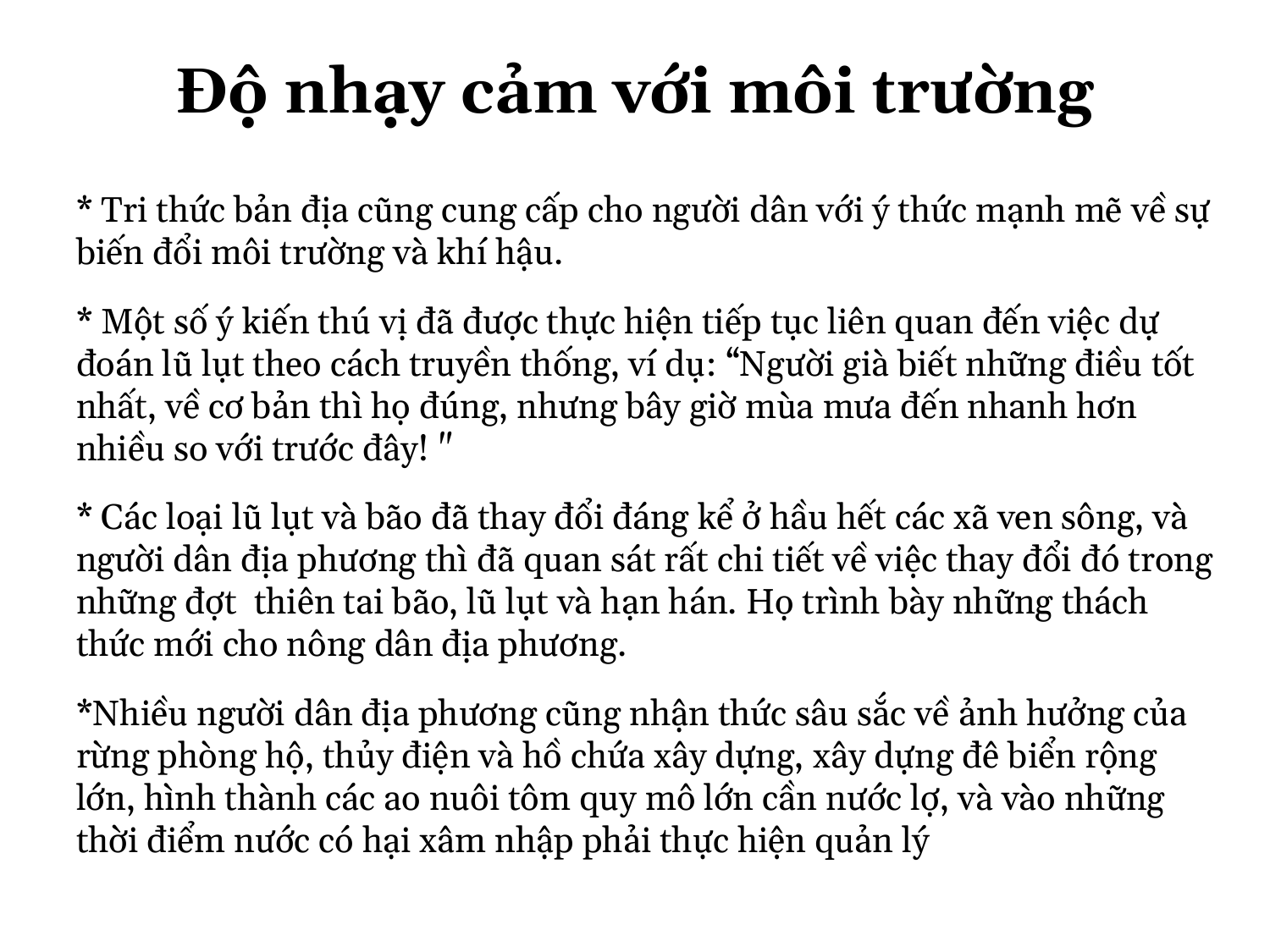

# Độ nhạy cảm với môi trường
* Tri thức bản địa cũng cung cấp cho người dân với ý thức mạnh mẽ về sự biến đổi môi trường và khí hậu.
* Một số ý kiến thú vị đã được thực hiện tiếp tục liên quan đến việc dự đoán lũ lụt theo cách truyền thống, ví dụ: “Người già biết những điều tốt nhất, về cơ bản thì họ đúng, nhưng bây giờ mùa mưa đến nhanh hơn nhiều so với trước đây! "
* Các loại lũ lụt và bão đã thay đổi đáng kể ở hầu hết các xã ven sông, và người dân địa phương thì đã quan sát rất chi tiết về việc thay đổi đó trong những đợt  thiên tai bão, lũ lụt và hạn hán. Họ trình bày những thách thức mới cho nông dân địa phương.
*Nhiều người dân địa phương cũng nhận thức sâu sắc về ảnh hưởng của rừng phòng hộ, thủy điện và hồ chứa xây dựng, xây dựng đê biển rộng lớn, hình thành các ao nuôi tôm quy mô lớn cần nước lợ, và vào những thời điểm nước có hại xâm nhập phải thực hiện quản lý